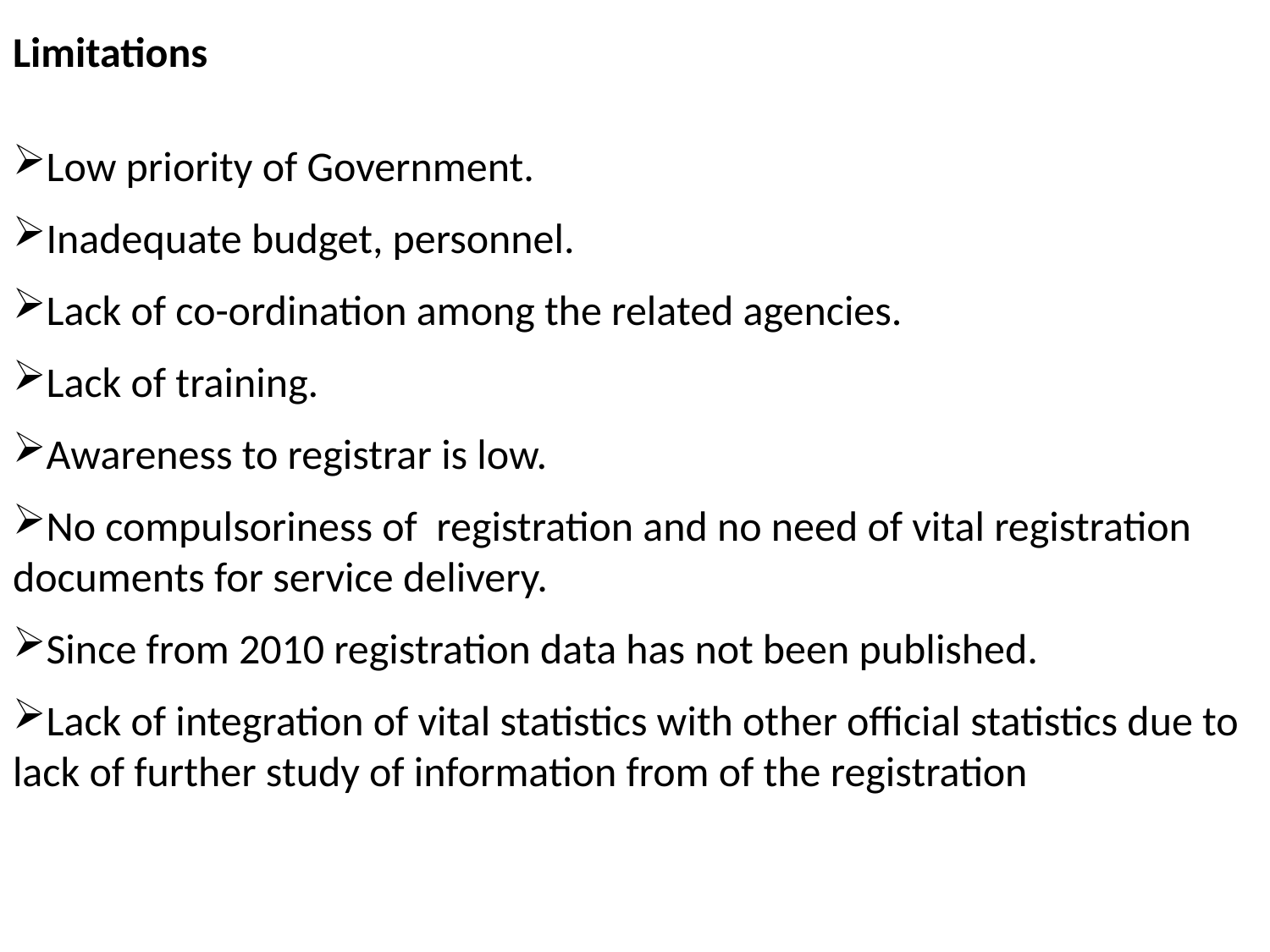

Limitations

Low priority of Government.
Inadequate budget, personnel.
Lack of co-ordination among the related agencies.
Lack of training.
Awareness to registrar is low.
No compulsoriness of  registration and no need of vital registration documents for service delivery.
Since from 2010 registration data has not been published.
Lack of integration of vital statistics with other official statistics due to lack of further study of information from of the registration